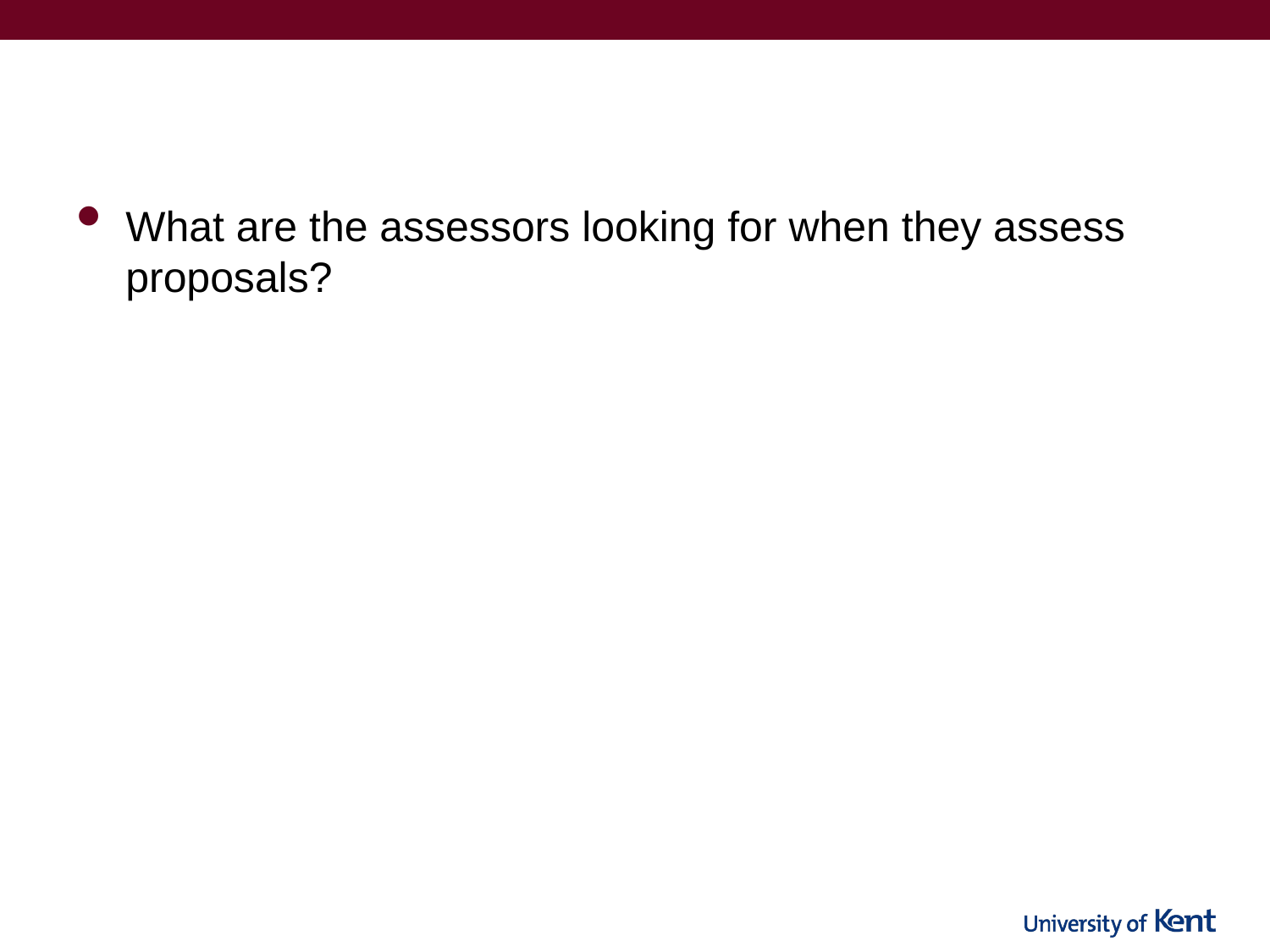

What are the assessors looking for when they assess proposals?